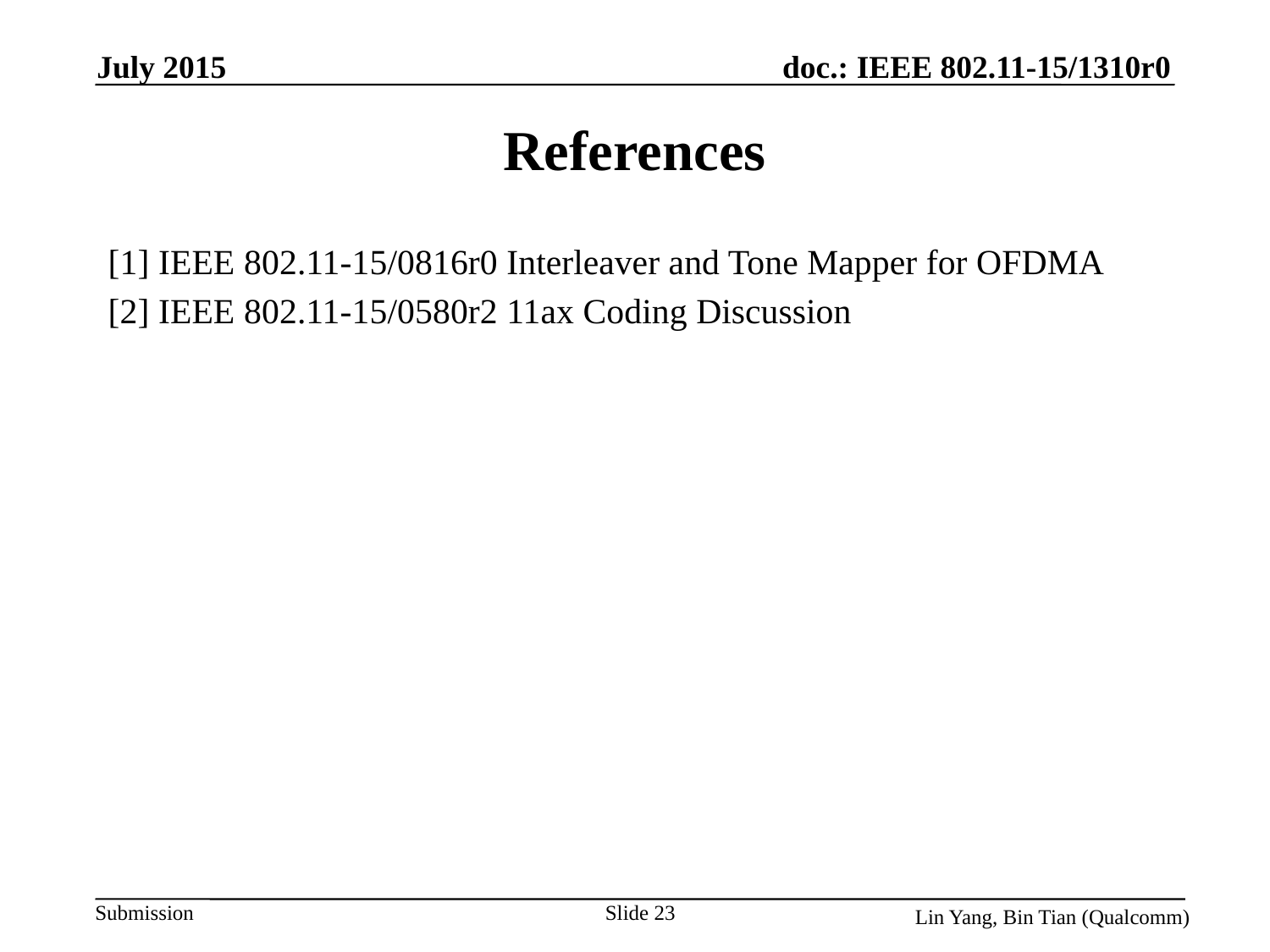

July 2015
# References
[1] IEEE 802.11-15/0816r0 Interleaver and Tone Mapper for OFDMA
[2] IEEE 802.11-15/0580r2 11ax Coding Discussion

Slide 23
Lin Yang, Bin Tian (Qualcomm)